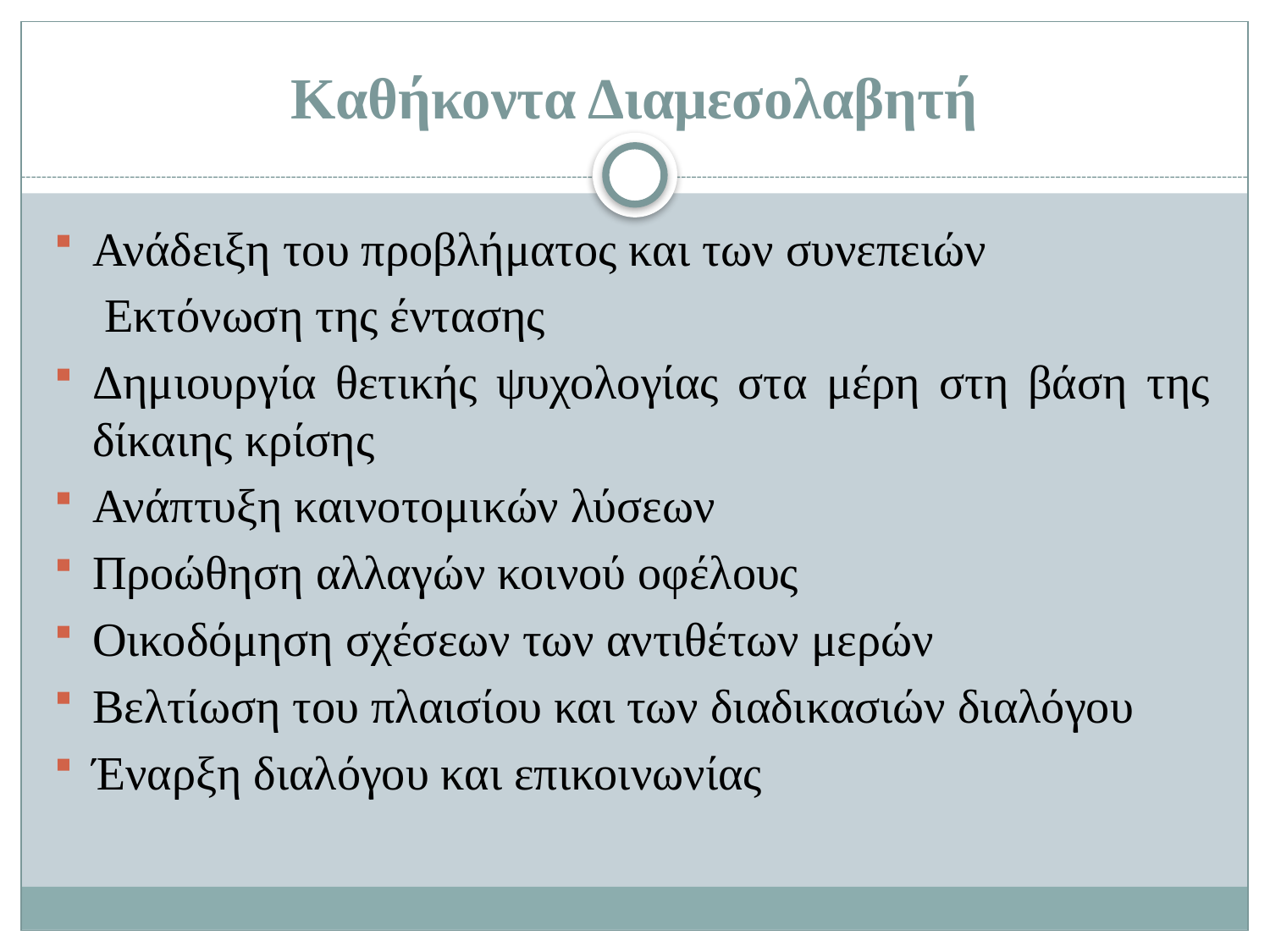

# Καθήκοντα Διαμεσολαβητή
Ανάδειξη του προβλήματος και των συνεπειών
Εκτόνωση της έντασης
Δημιουργία θετικής ψυχολογίας στα μέρη στη βάση της δίκαιης κρίσης
Ανάπτυξη καινοτομικών λύσεων
Προώθηση αλλαγών κοινού οφέλους
Οικοδόμηση σχέσεων των αντιθέτων μερών
Βελτίωση του πλαισίου και των διαδικασιών διαλόγου
Έναρξη διαλόγου και επικοινωνίας